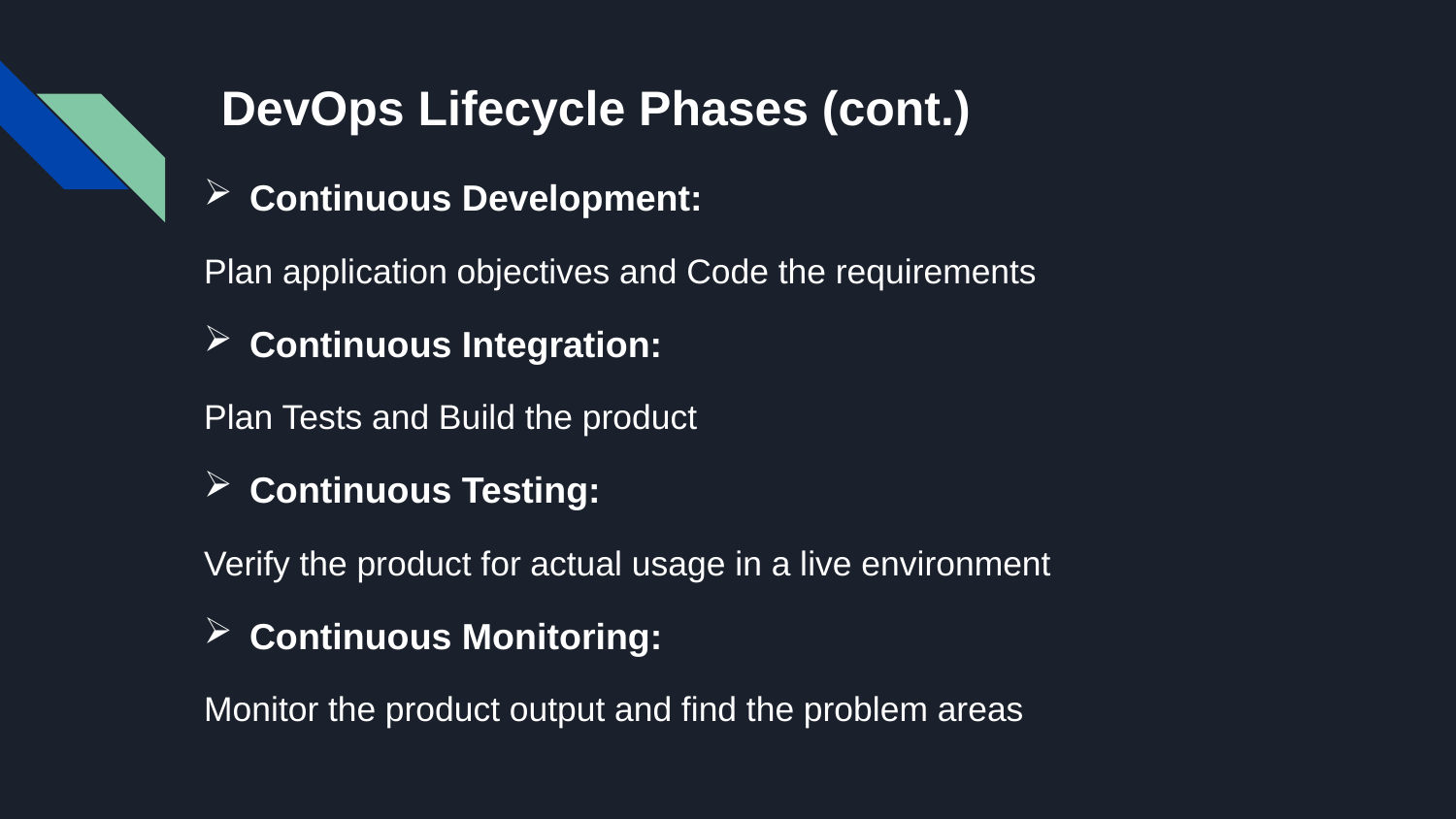

# DevOps Lifecycle Phases (cont.)
Continuous Development:
Plan application objectives and Code the requirements
Continuous Integration:
Plan Tests and Build the product
Continuous Testing:
Verify the product for actual usage in a live environment
Continuous Monitoring:
Monitor the product output and find the problem areas